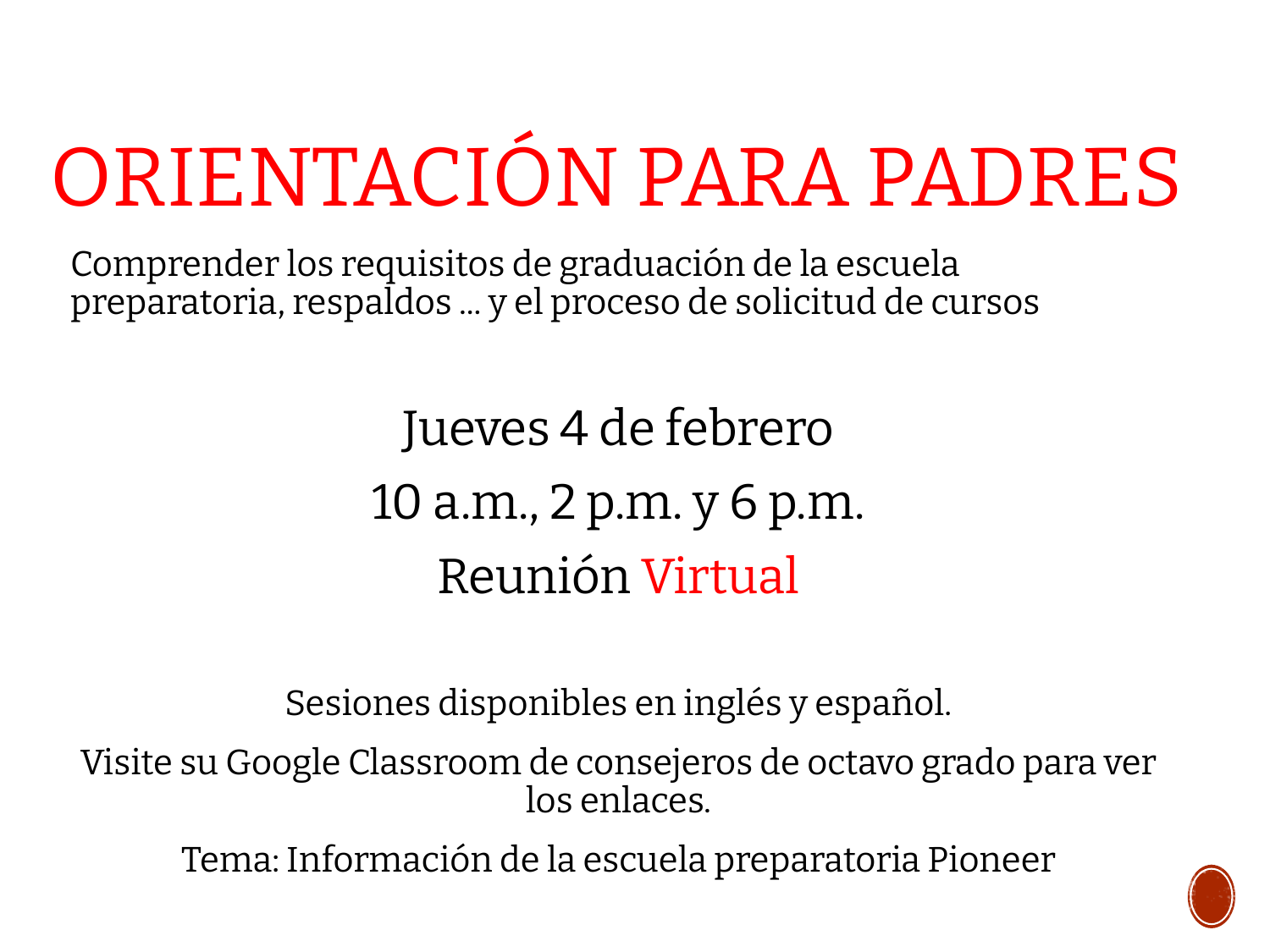

# ORIENTACIÓN PARA PADRES
Comprender los requisitos de graduación de la escuela preparatoria, respaldos ... y el proceso de solicitud de cursos

Jueves 4 de febrero
10 a.m., 2 p.m. y 6 p.m.
Reunión Virtual

Sesiones disponibles en inglés y español.
Visite su Google Classroom de consejeros de octavo grado para ver los enlaces.
Tema: Información de la escuela preparatoria Pioneer